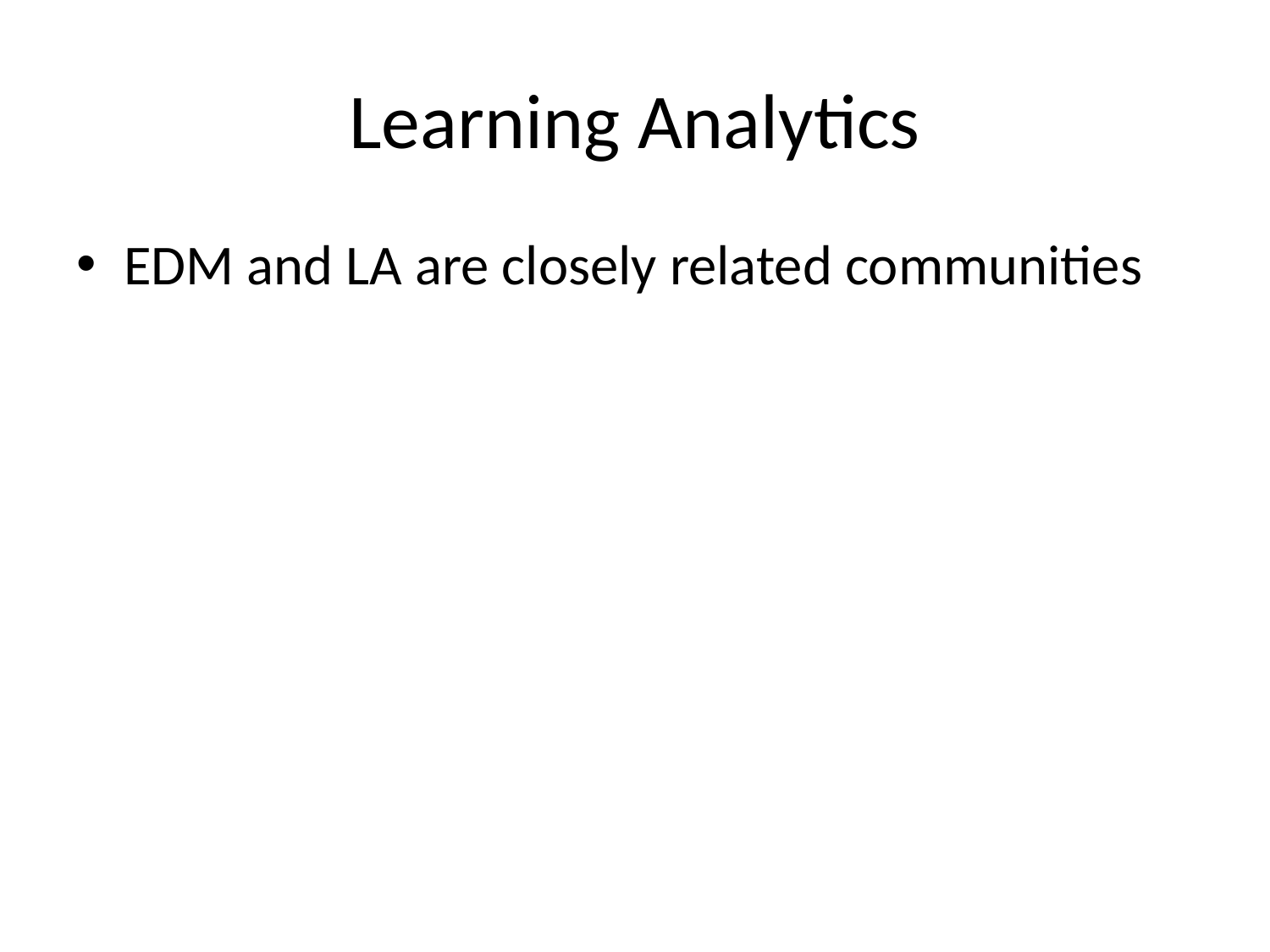

# Learning Analytics
EDM and LA are closely related communities